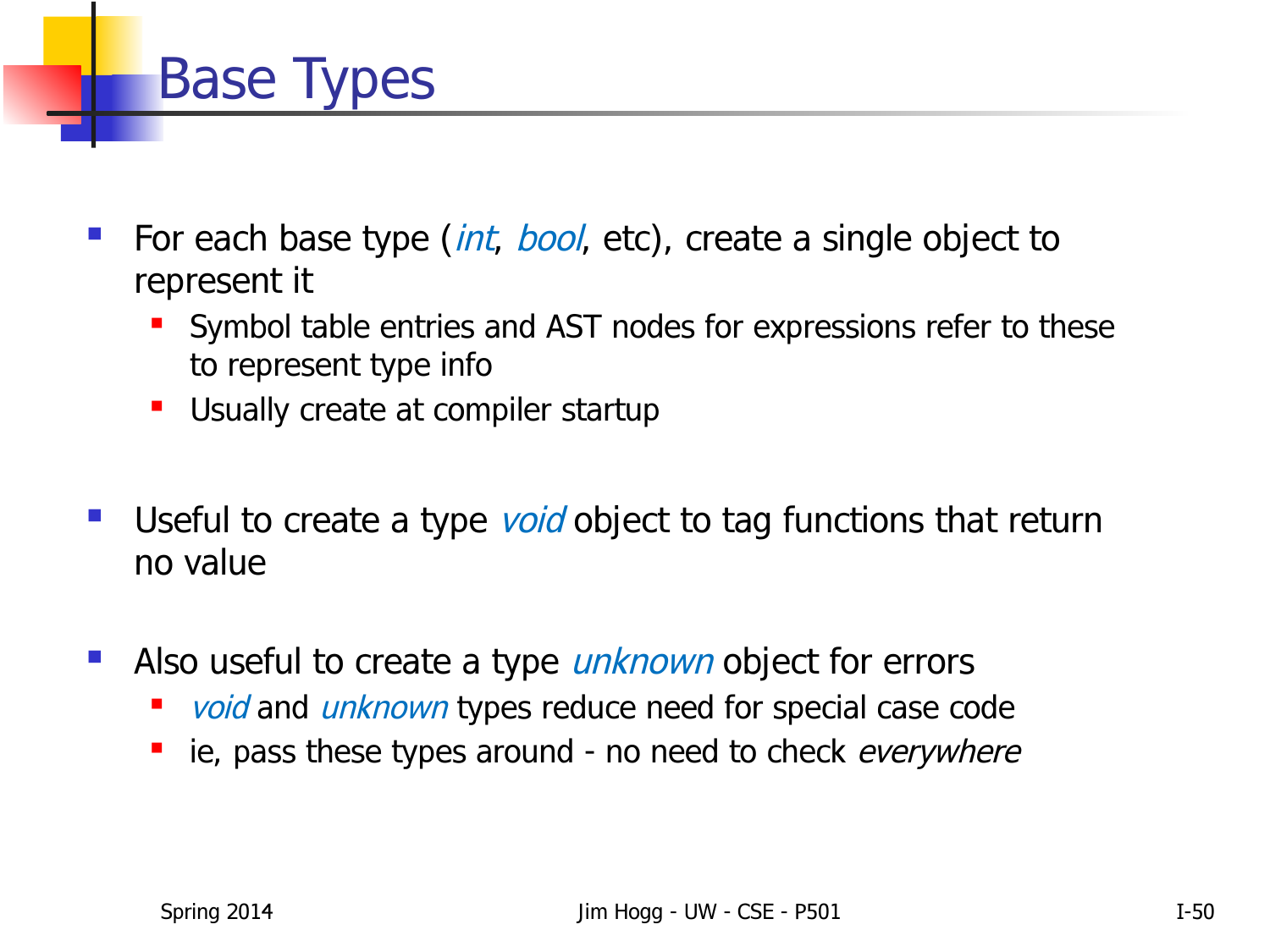

# Base Types
For each base type (int, bool, etc), create a single object to represent it
Symbol table entries and AST nodes for expressions refer to these to represent type info
Usually create at compiler startup

Useful to create a type void object to tag functions that return no value

Also useful to create a type unknown object for errors
void and unknown types reduce need for special case code
ie, pass these types around - no need to check everywhere
Spring 2014
Jim Hogg - UW - CSE - P501
I-50